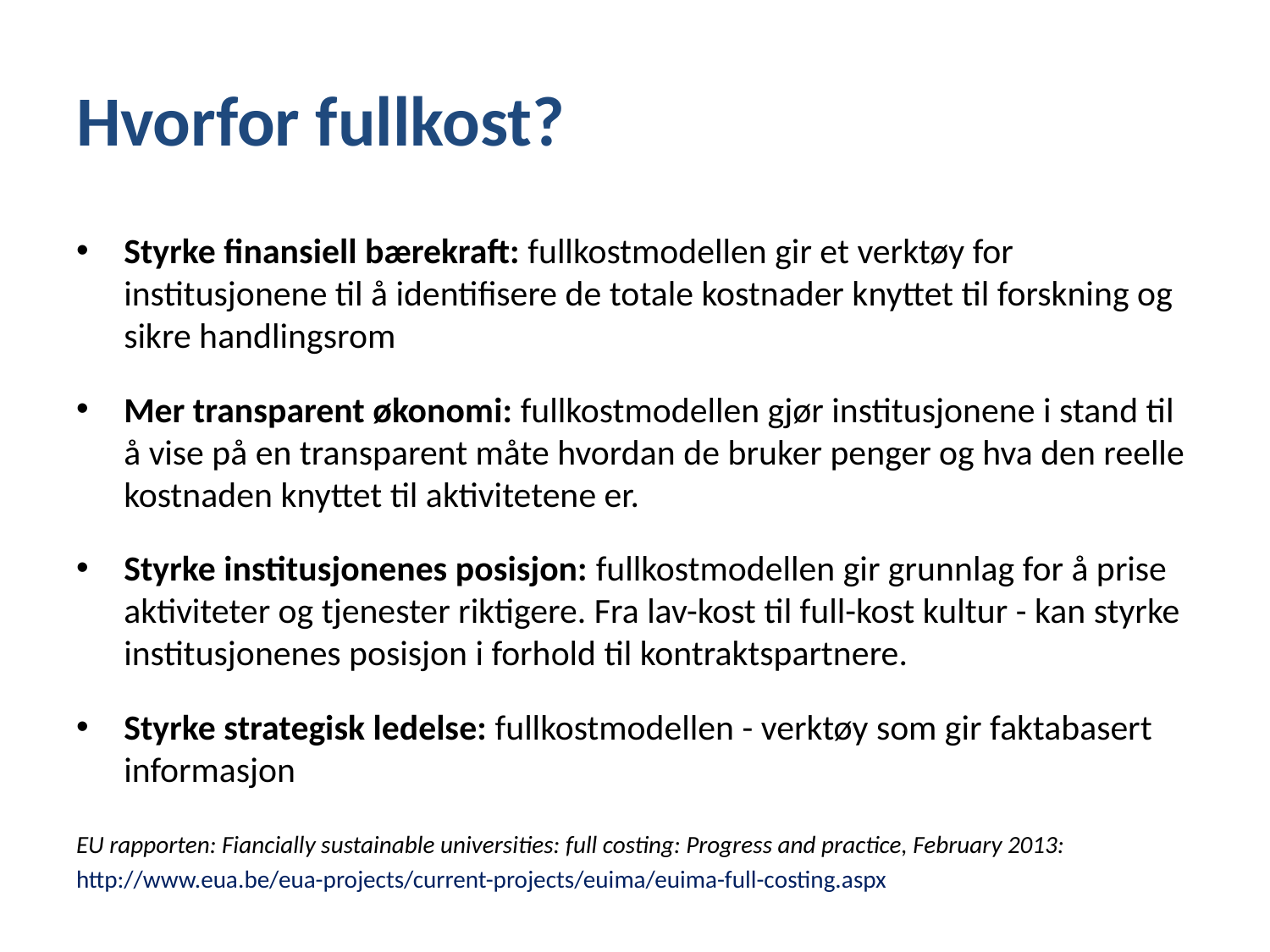

# Hvorfor fullkost?
Styrke finansiell bærekraft: fullkostmodellen gir et verktøy for institusjonene til å identifisere de totale kostnader knyttet til forskning og sikre handlingsrom

Mer transparent økonomi: fullkostmodellen gjør institusjonene i stand til å vise på en transparent måte hvordan de bruker penger og hva den reelle kostnaden knyttet til aktivitetene er.

Styrke institusjonenes posisjon: fullkostmodellen gir grunnlag for å prise aktiviteter og tjenester riktigere. Fra lav-kost til full-kost kultur - kan styrke institusjonenes posisjon i forhold til kontraktspartnere.

Styrke strategisk ledelse: fullkostmodellen - verktøy som gir faktabasert informasjon

EU rapporten: Fiancially sustainable universities: full costing: Progress and practice, February 2013:
http://www.eua.be/eua-projects/current-projects/euima/euima-full-costing.aspx